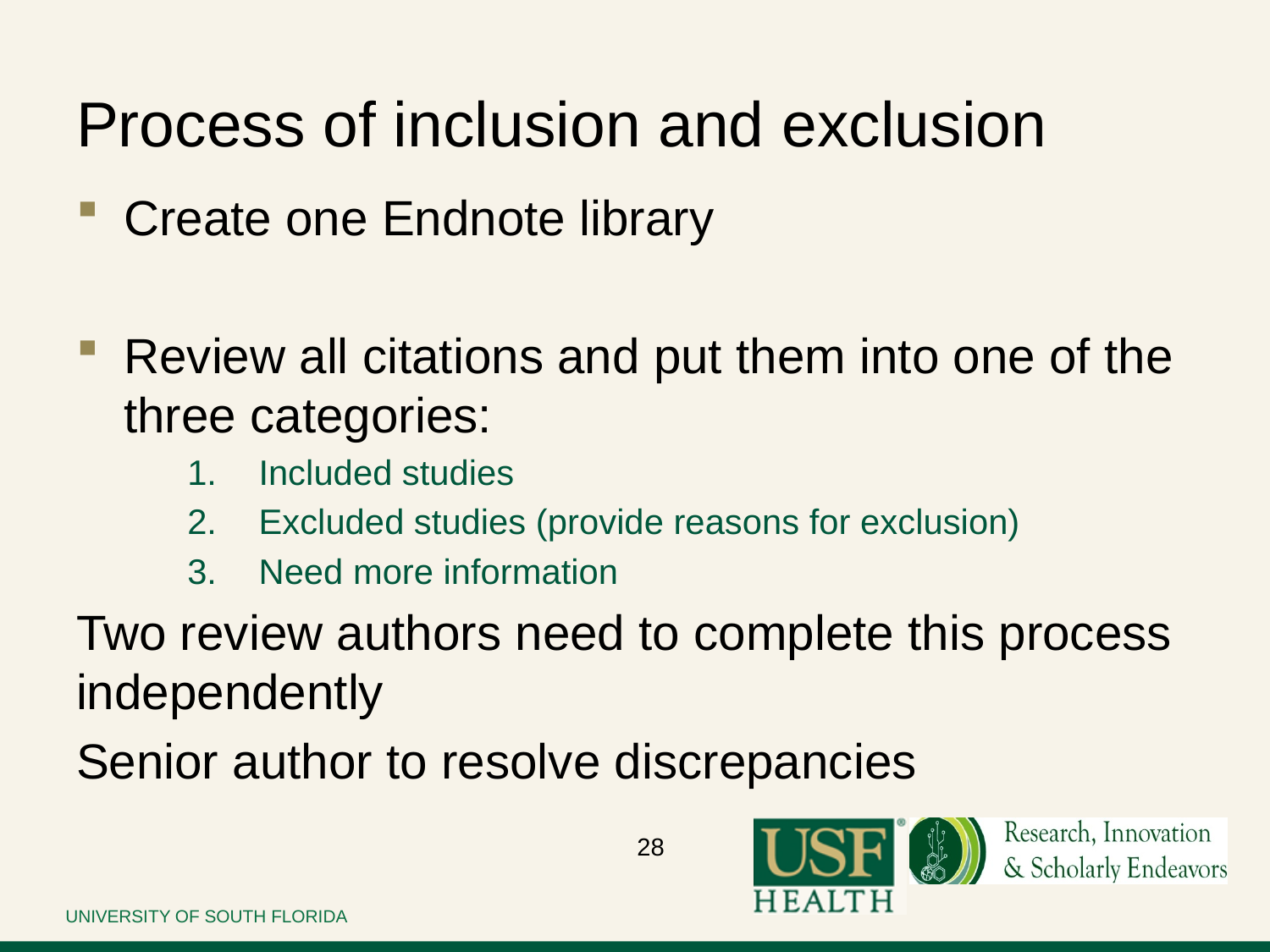

# Process of inclusion and exclusion
Create one Endnote library

Review all citations and put them into one of the three categories:
Included studies
Excluded studies (provide reasons for exclusion)
Need more information
Two review authors need to complete this process independently
Senior author to resolve discrepancies

28